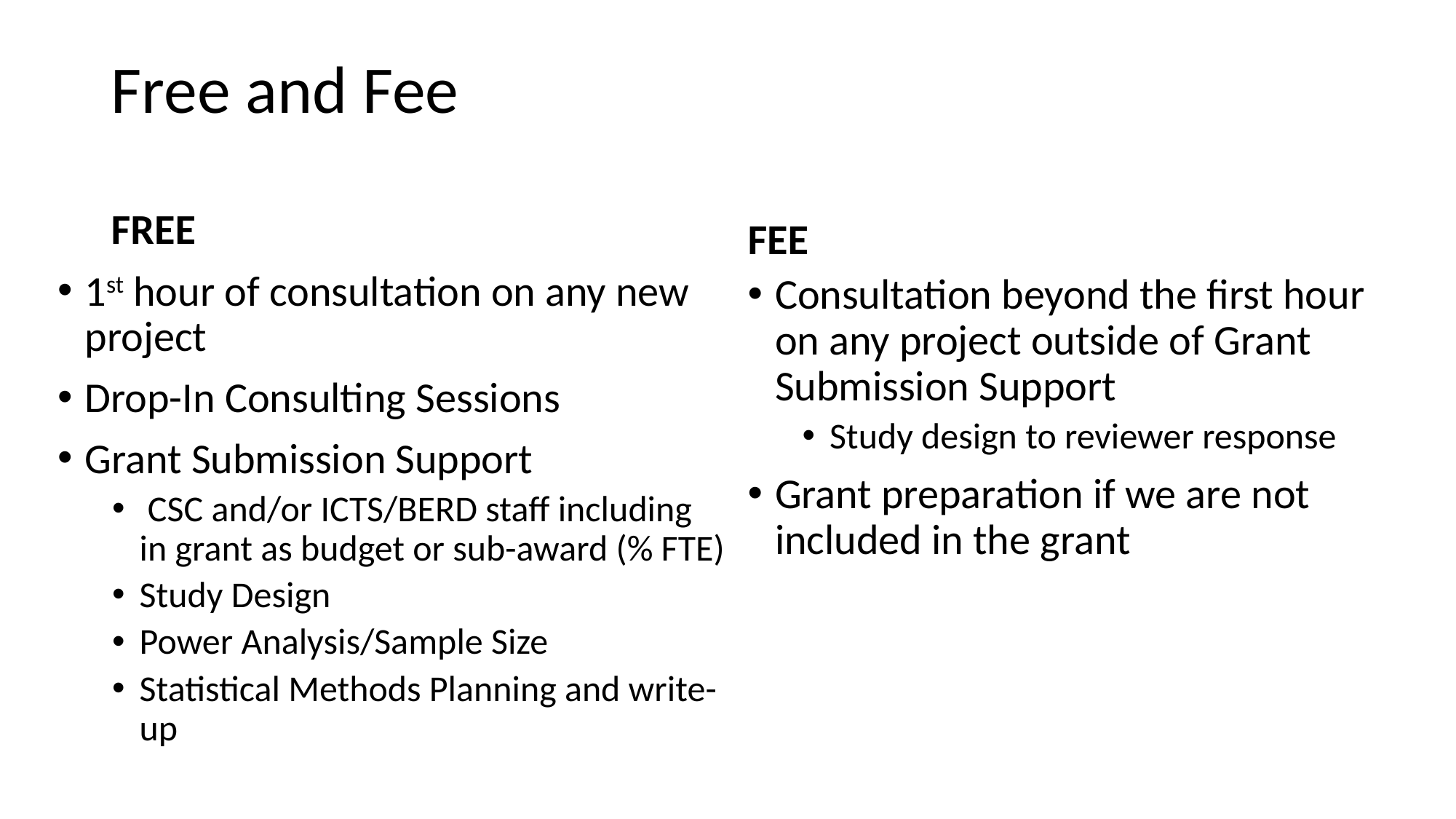

# Free and Fee
FREE
FEE
1st hour of consultation on any new project
Drop-In Consulting Sessions
Grant Submission Support
 CSC and/or ICTS/BERD staff including in grant as budget or sub-award (% FTE)
Study Design
Power Analysis/Sample Size
Statistical Methods Planning and write-up
Consultation beyond the first hour on any project outside of Grant Submission Support
Study design to reviewer response
Grant preparation if we are not included in the grant